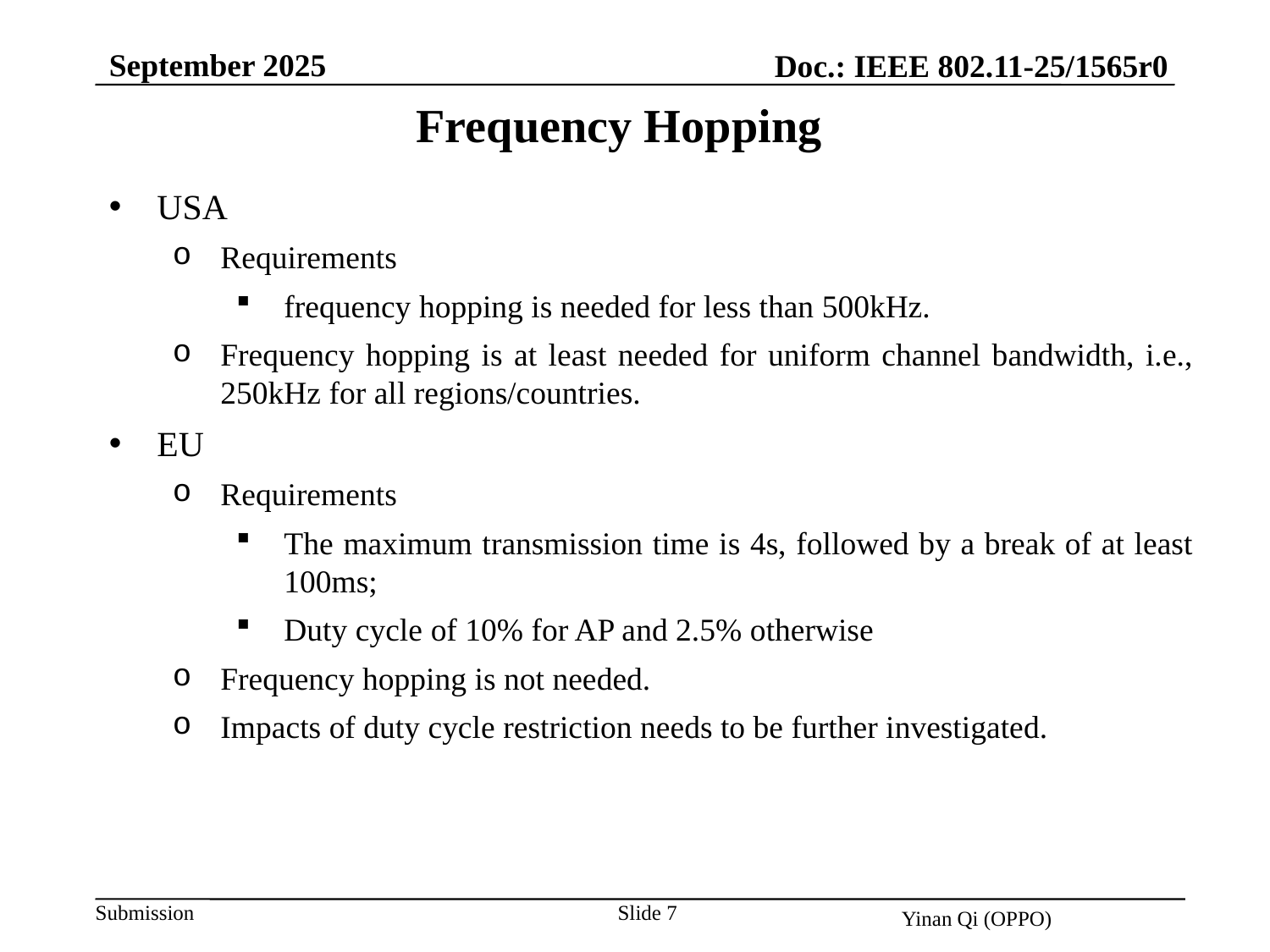

September 2025
Doc.: IEEE 802.11-25/1565r0
Frequency Hopping
USA
Requirements
frequency hopping is needed for less than 500kHz.
Frequency hopping is at least needed for uniform channel bandwidth, i.e., 250kHz for all regions/countries.
EU
Requirements
The maximum transmission time is 4s, followed by a break of at least 100ms;
Duty cycle of 10% for AP and 2.5% otherwise
Frequency hopping is not needed.
Impacts of duty cycle restriction needs to be further investigated.

Slide 7
Yinan Qi (OPPO)